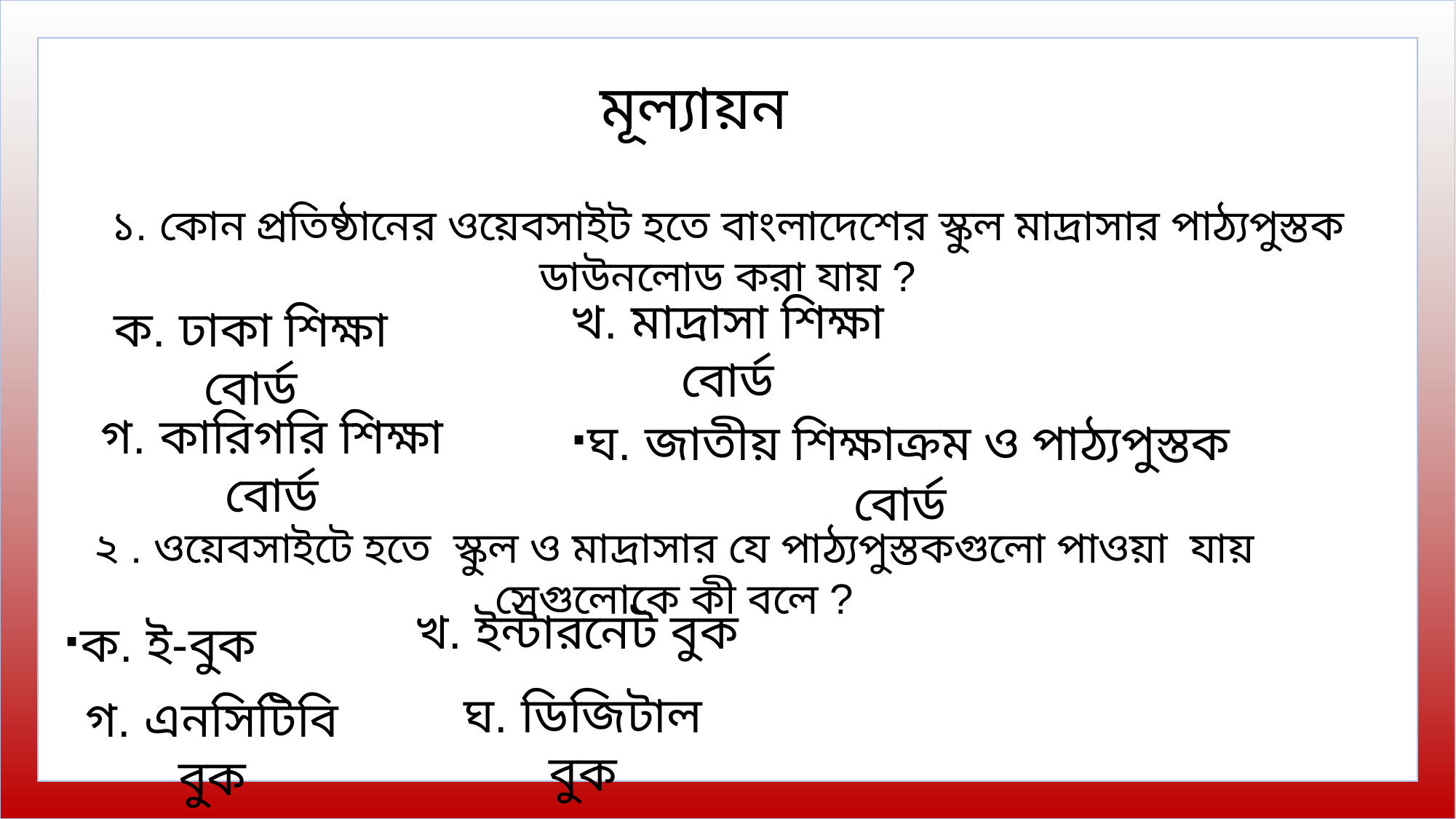

মূল্যায়ন
১. কোন প্রতিষ্ঠানের ওয়েবসাইট হতে বাংলাদেশের স্কুল মাদ্রাসার পাঠ্যপুস্তক ডাউনলোড করা যায় ?
খ. মাদ্রাসা শিক্ষা বোর্ড
ক. ঢাকা শিক্ষা বোর্ড
∙ঘ. জাতীয় শিক্ষাক্রম ও পাঠ্যপুস্তক বোর্ড
গ. কারিগরি শিক্ষা বোর্ড
২ . ওয়েবসাইটে হতে  স্কুল ও মাদ্রাসার যে পাঠ্যপুস্তকগুলো পাওয়া  যায় সেগুলোকে কী বলে ?
খ. ইন্টারনেট বুক
∙ক. ই-বুক
ঘ. ডিজিটাল বুক
গ. এনসিটিবি বুক